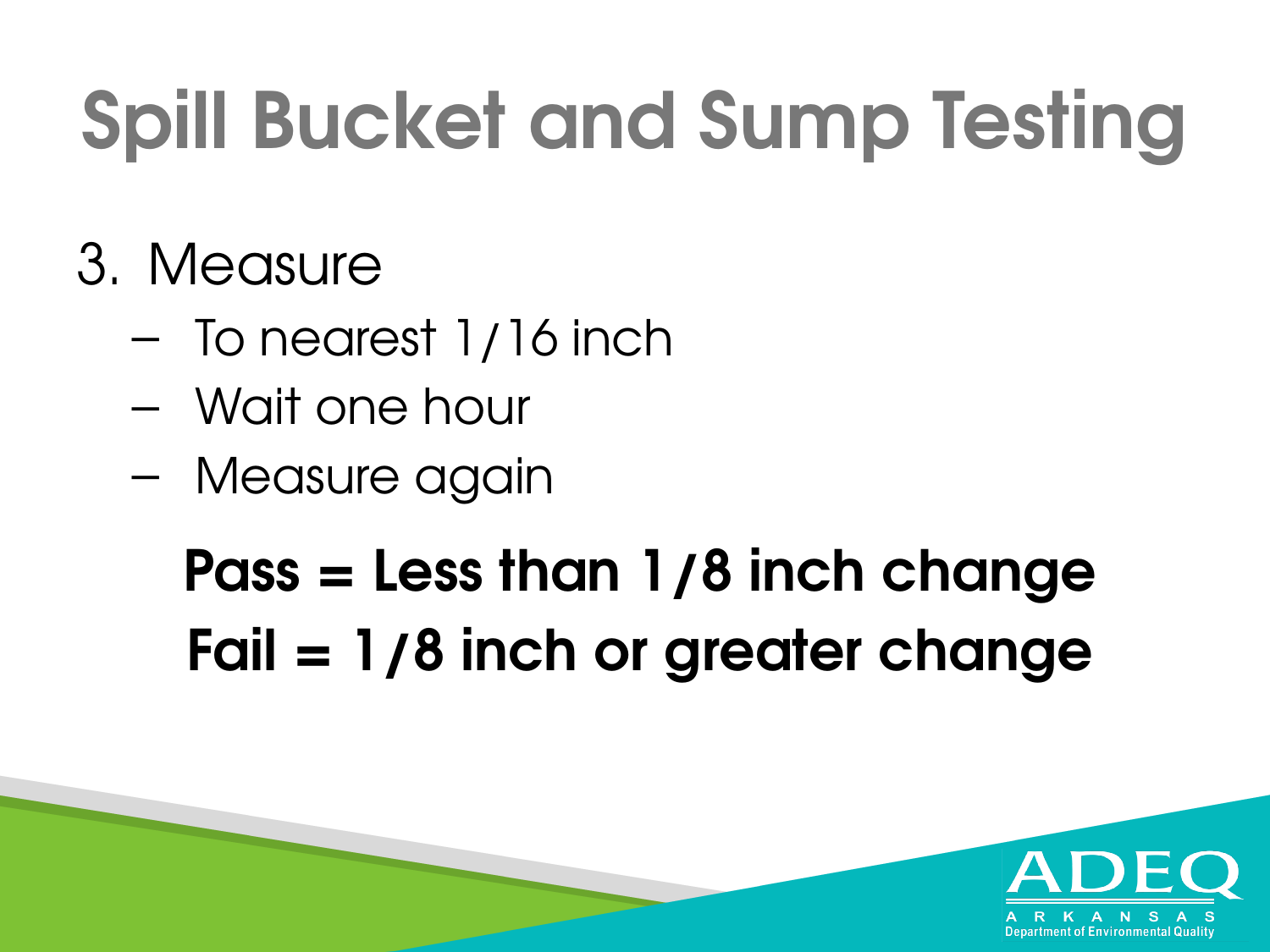

# Spill Bucket and Sump Testing
Measure
To nearest 1/16 inch
Wait one hour
Measure again
Pass = Less than 1/8 inch change
Fail = 1/8 inch or greater change